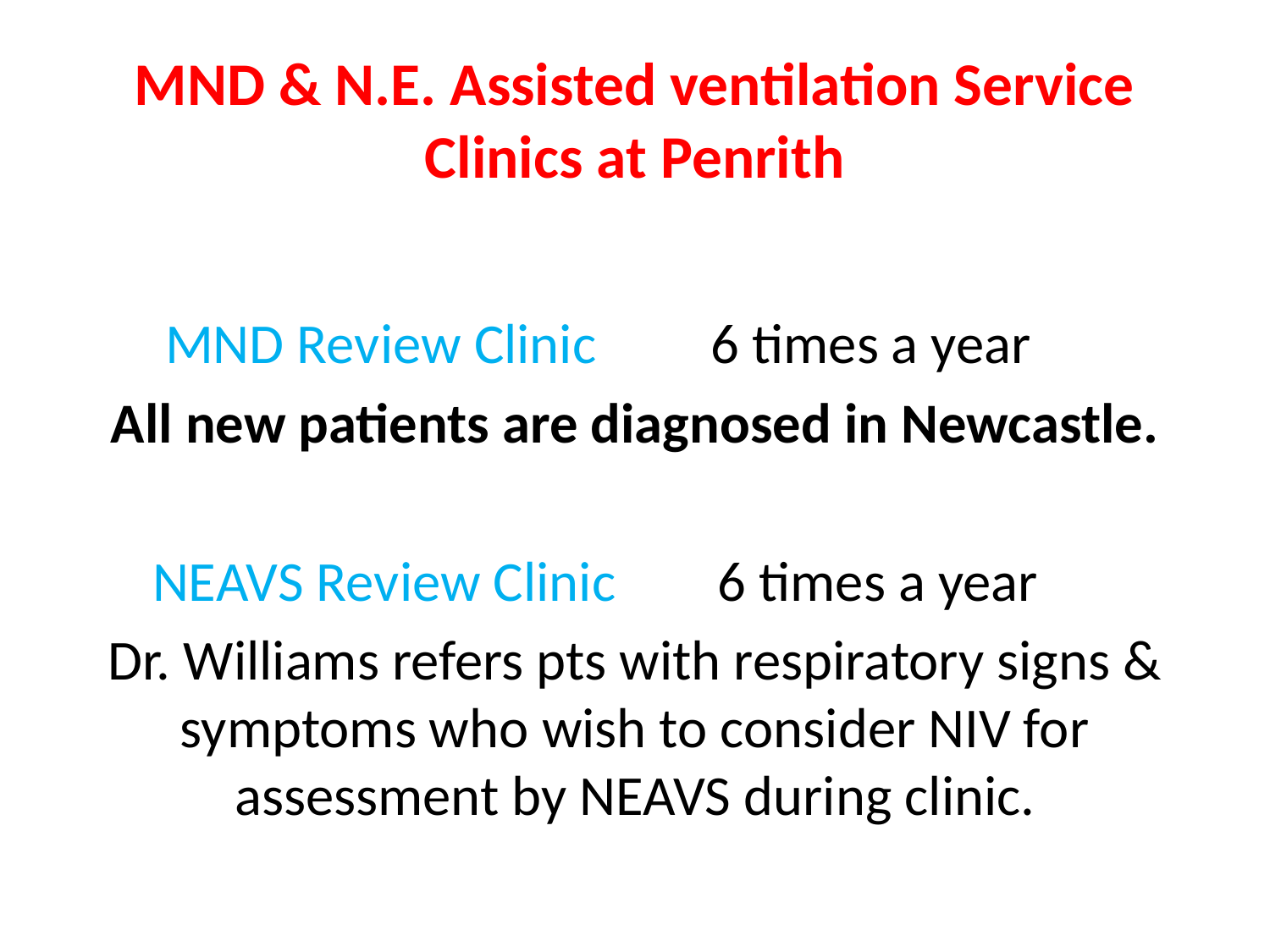

# MND & N.E. Assisted ventilation Service Clinics at Penrith

       MND Review Clinic         6 times a year
All new patients are diagnosed in Newcastle.

      NEAVS Review Clinic        6 times a year
Dr. Williams refers pts with respiratory signs & symptoms who wish to consider NIV for assessment by NEAVS during clinic.